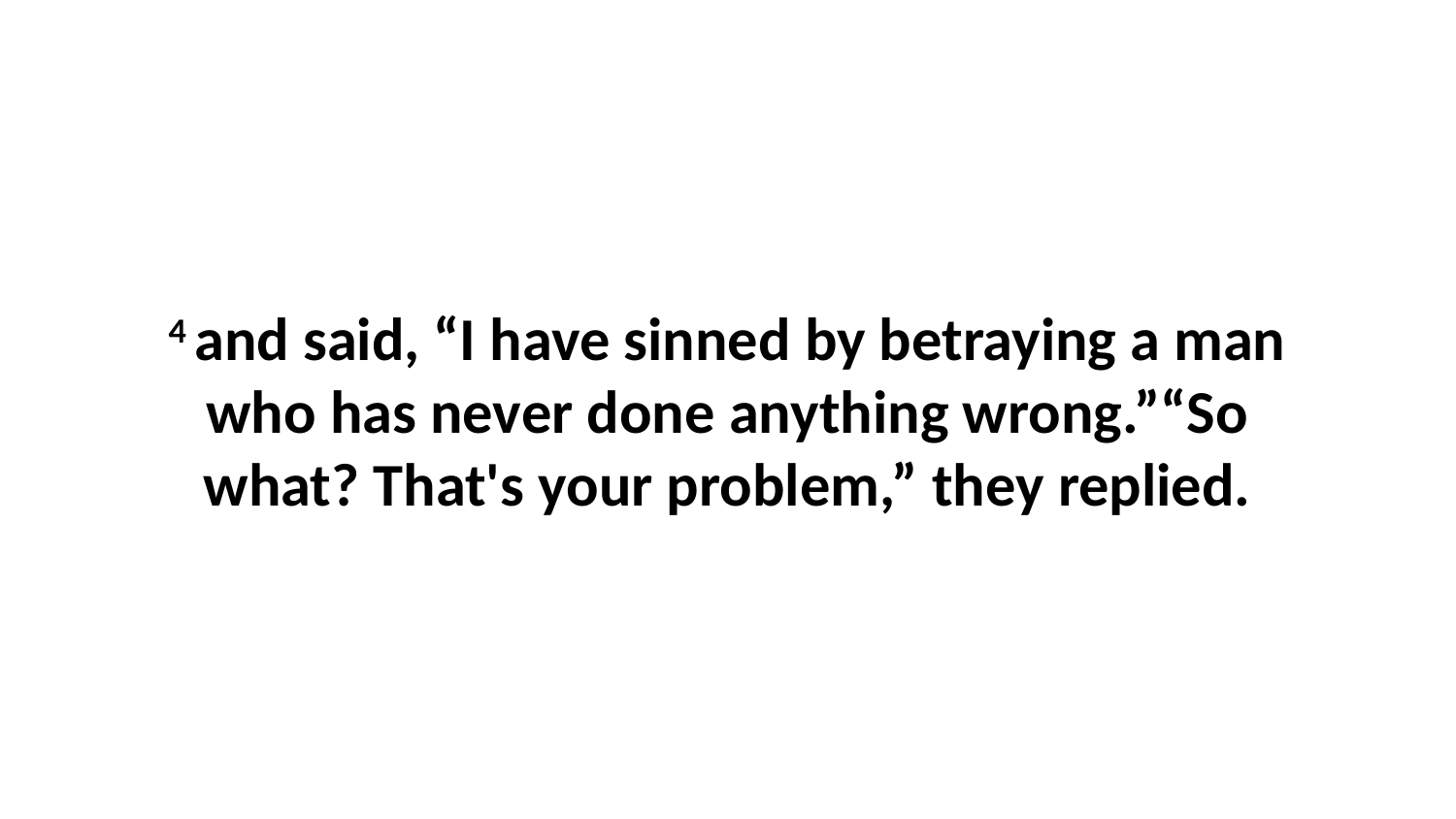

4 and said, “I have sinned by betraying a man who has never done anything wrong.”“So what? That's your problem,” they replied.